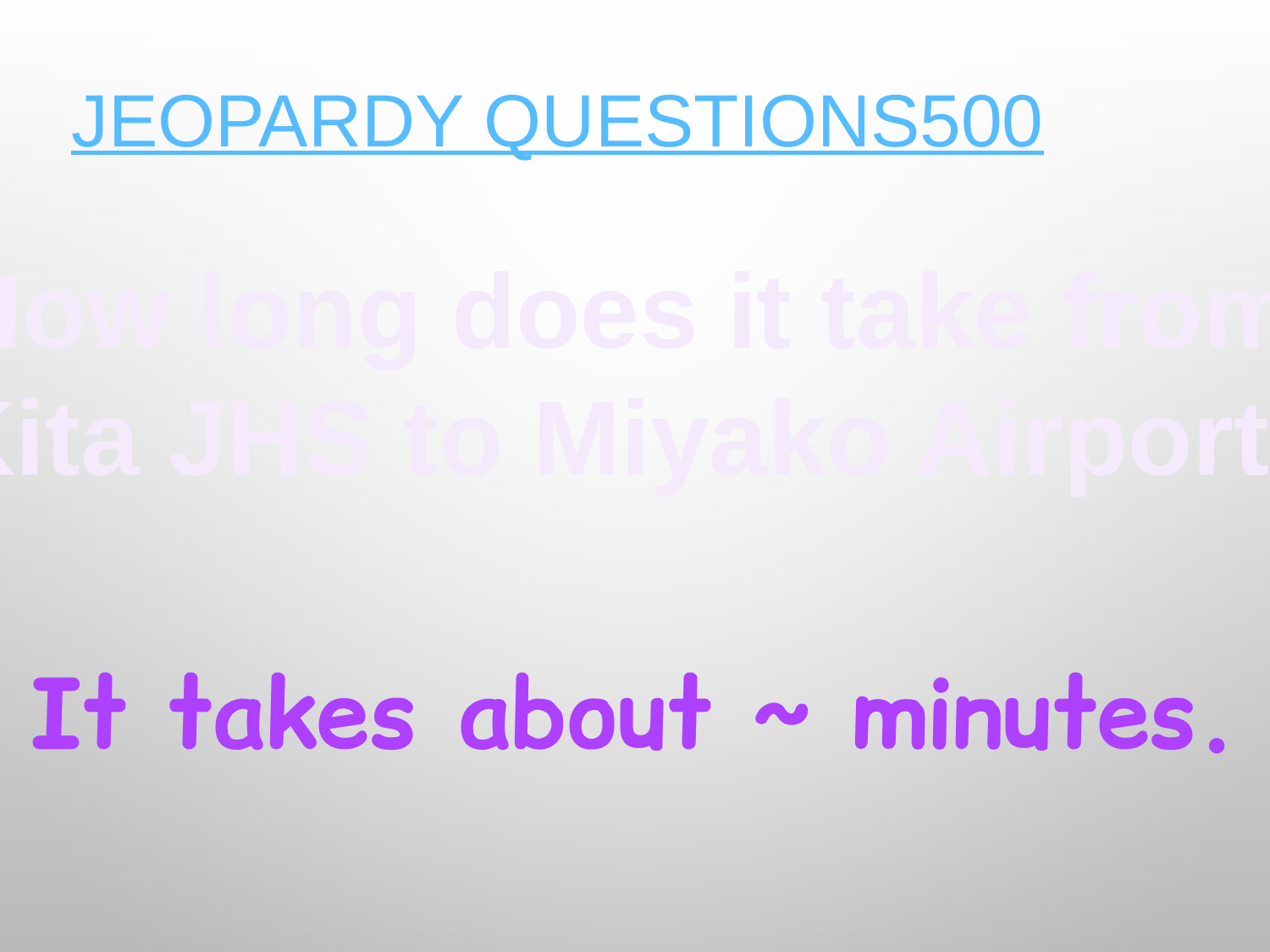

# Jeopardy Questions500
How long does it take from
 Kita JHS to Miyako Airport?
It takes about ~ minutes.